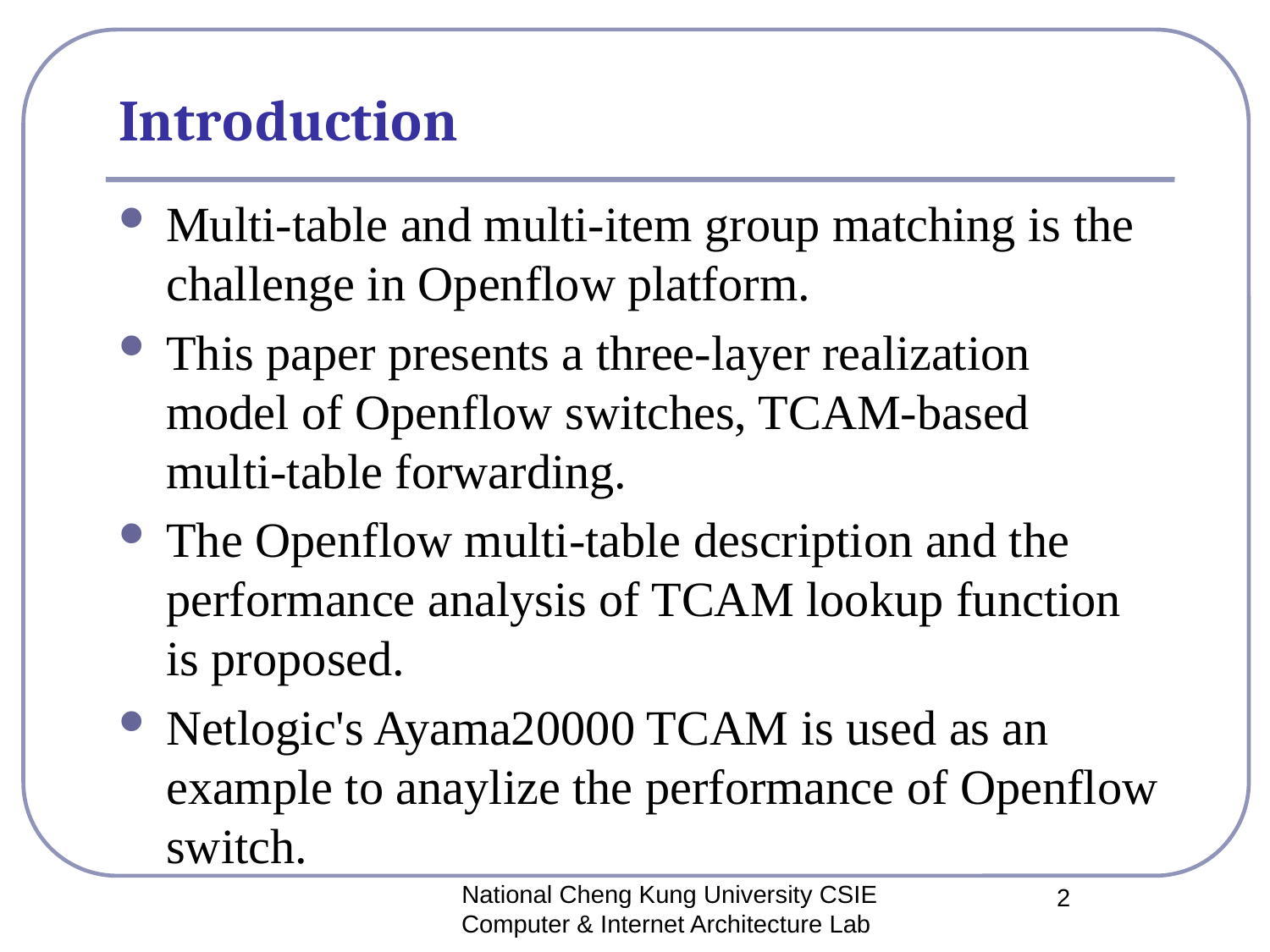

# Introduction
Multi-table and multi-item group matching is the  challenge in Openflow platform.
This paper presents a three-layer realization model of Openflow switches, TCAM-based multi-table forwarding.
The Openflow multi-table description and the performance analysis of TCAM lookup function is proposed.
Netlogic's Ayama20000 TCAM is used as an example to anaylize the performance of Openflow switch.
National Cheng Kung University CSIE Computer & Internet Architecture Lab
2